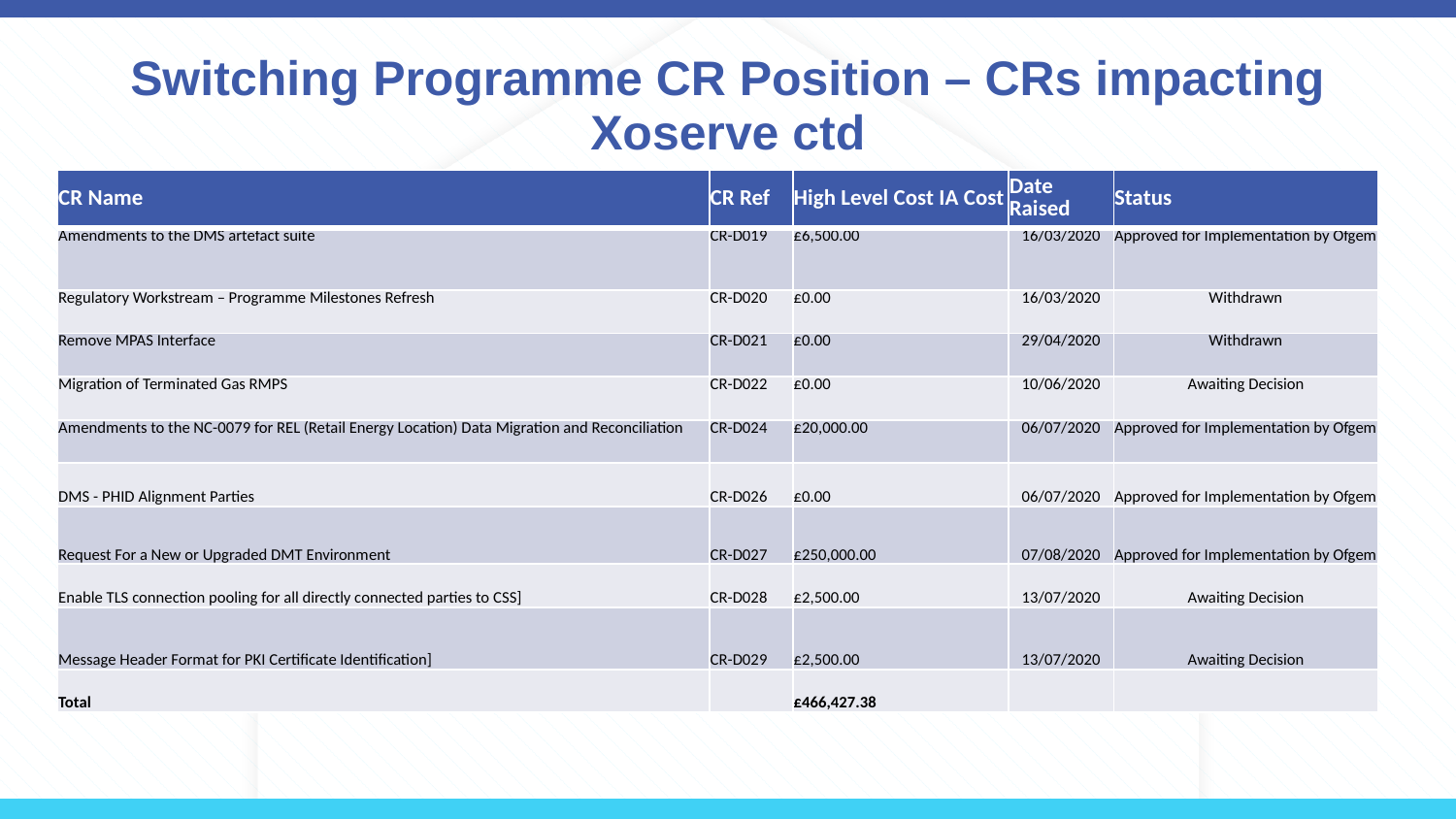

# Switching Programme CR Position – CRs impacting Xoserve ctd
| CR Name | CR Ref | High Level Cost IA Cost | Date Raised | Status |
| --- | --- | --- | --- | --- |
| Amendments to the DMS artefact suite | CR-D019 | £6,500.00 | 16/03/2020 | Approved for Implementation by Ofgem |
| Regulatory Workstream – Programme Milestones Refresh | CR-D020 | £0.00 | 16/03/2020 | Withdrawn |
| Remove MPAS Interface | CR-D021 | £0.00 | 29/04/2020 | Withdrawn |
| Migration of Terminated Gas RMPS | CR-D022 | £0.00 | 10/06/2020 | Awaiting Decision |
| Amendments to the NC-0079 for REL (Retail Energy Location) Data Migration and Reconciliation | CR-D024 | £20,000.00 | 06/07/2020 | Approved for Implementation by Ofgem |
| DMS - PHID Alignment Parties | CR-D026 | £0.00 | 06/07/2020 | Approved for Implementation by Ofgem |
| Request For a New or Upgraded DMT Environment | CR-D027 | £250,000.00 | 07/08/2020 | Approved for Implementation by Ofgem |
| Enable TLS connection pooling for all directly connected parties to CSS] | CR-D028 | £2,500.00 | 13/07/2020 | Awaiting Decision |
| Message Header Format for PKI Certificate Identification] | CR-D029 | £2,500.00 | 13/07/2020 | Awaiting Decision |
| Total |  | £466,427.38 |  |  |